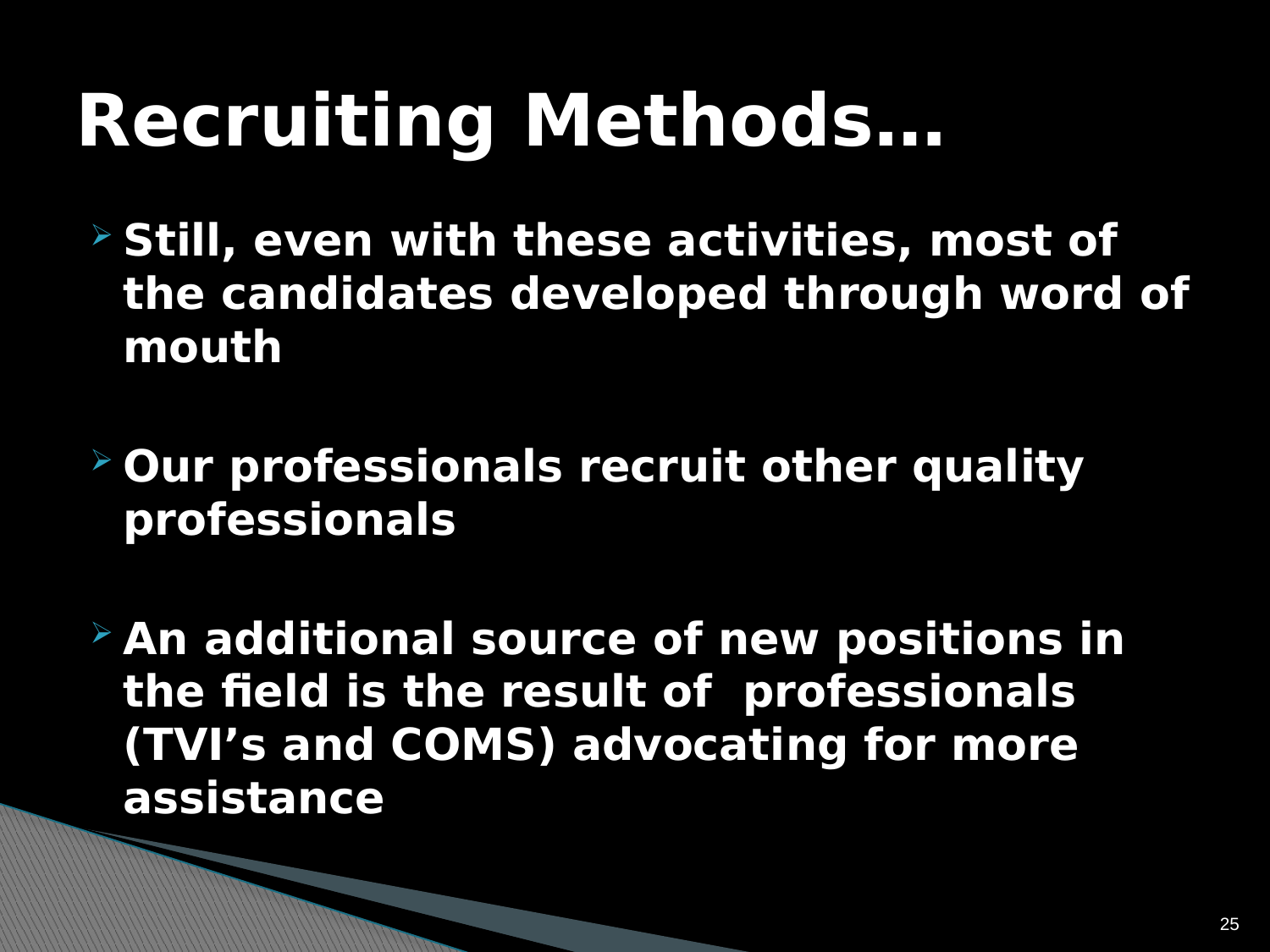

# Recruiting Methods…
Still, even with these activities, most of the candidates developed through word of mouth

Our professionals recruit other quality professionals

An additional source of new positions in the field is the result of  professionals (TVI’s and COMS) advocating for more assistance
25